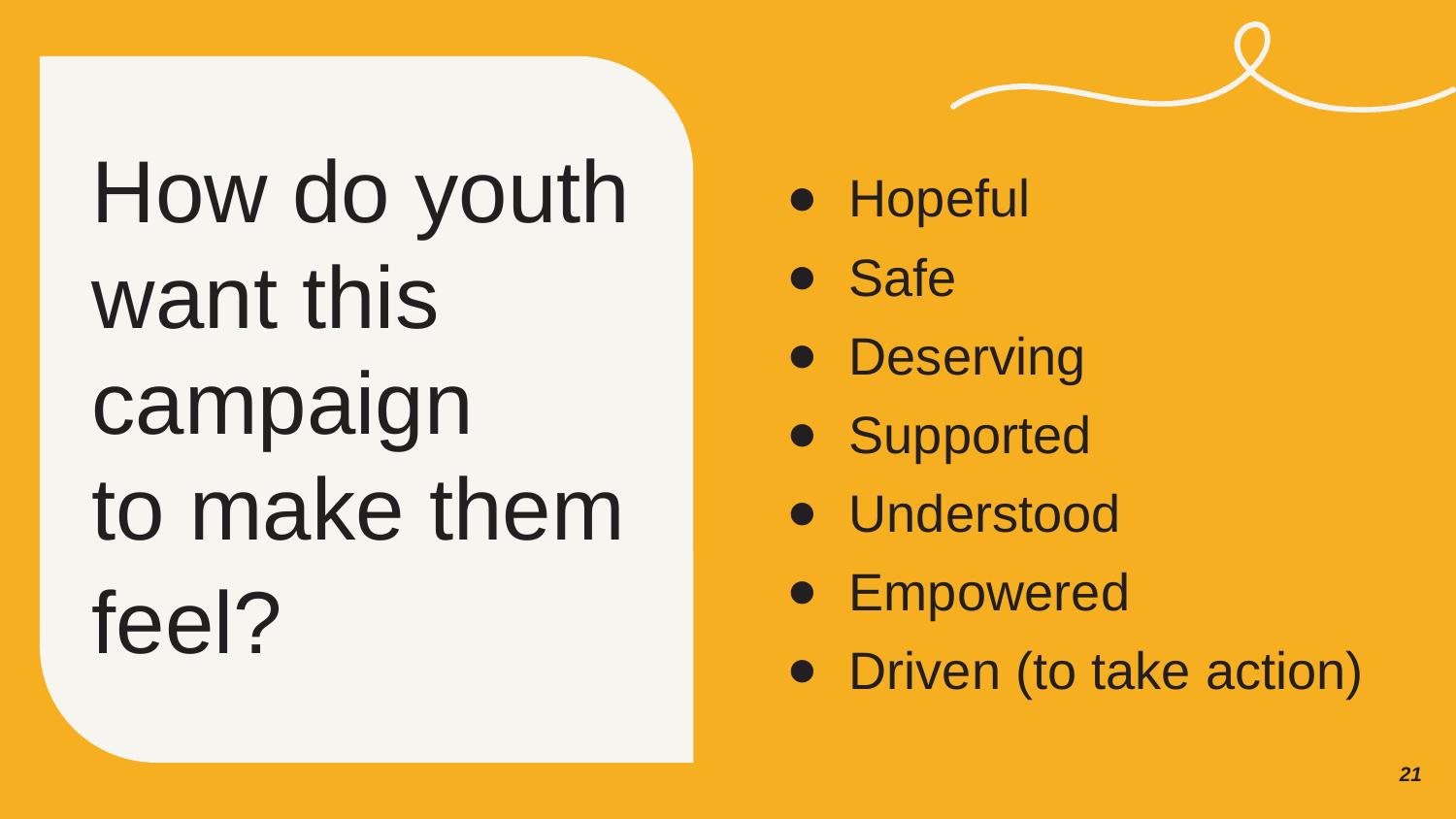

# How do youth want this campaign to make them feel?
Hopeful
Safe
Deserving
Supported
Understood
Empowered
Driven (to take action)
21